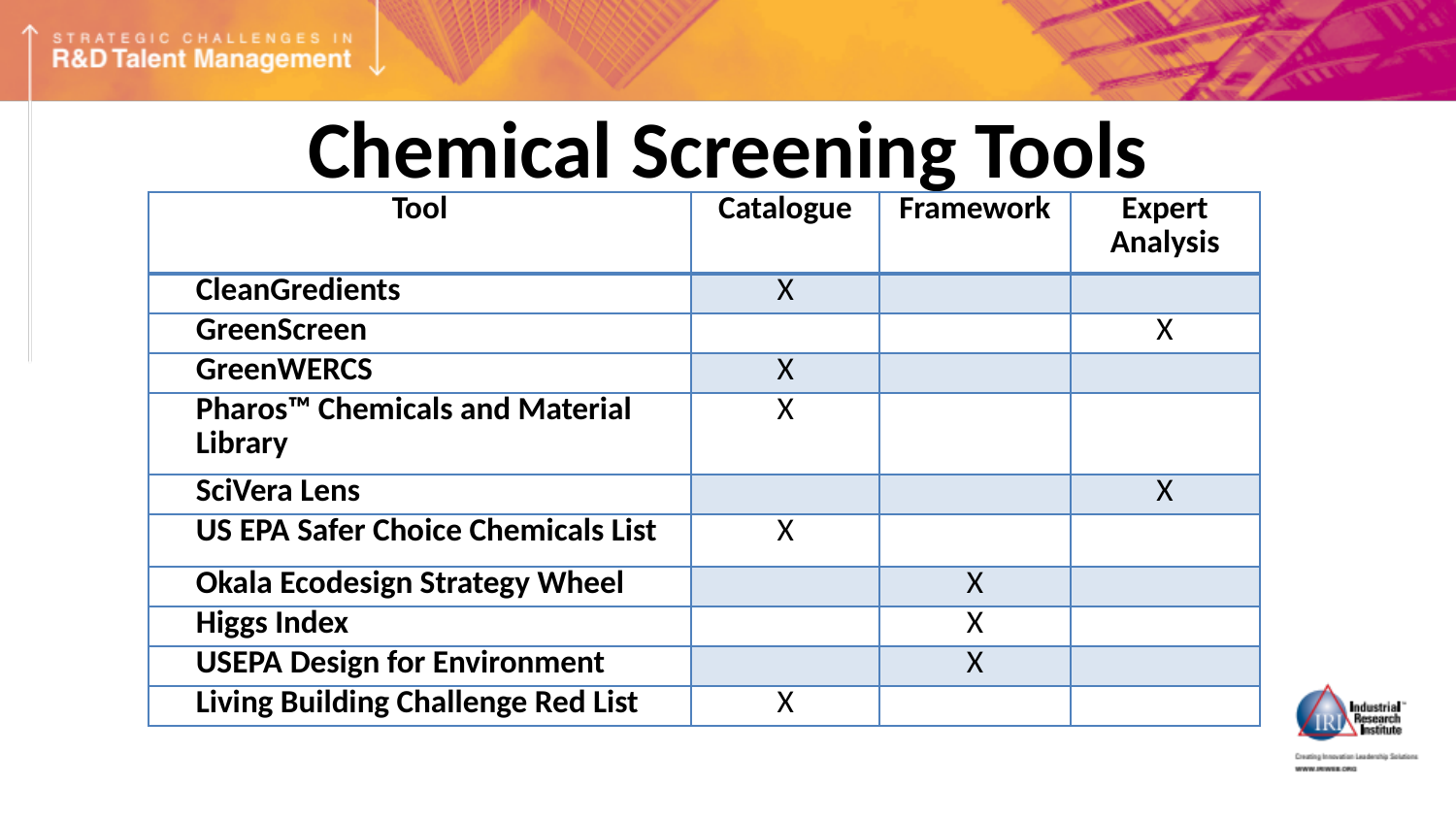

# Chemical Screening Tools
| Tool | Catalogue | Framework | Expert Analysis |
| --- | --- | --- | --- |
| CleanGredients | X |  |  |
| GreenScreen |  |  | X |
| GreenWERCS | X |  |  |
| Pharos™ Chemicals and Material Library | X |  |  |
| SciVera Lens |  |  | X |
| US EPA Safer Choice Chemicals List | X |  |  |
| Okala Ecodesign Strategy Wheel |  | X |  |
| Higgs Index |  | X |  |
| USEPA Design for Environment |  | X |  |
| Living Building Challenge Red List | X |  |  |